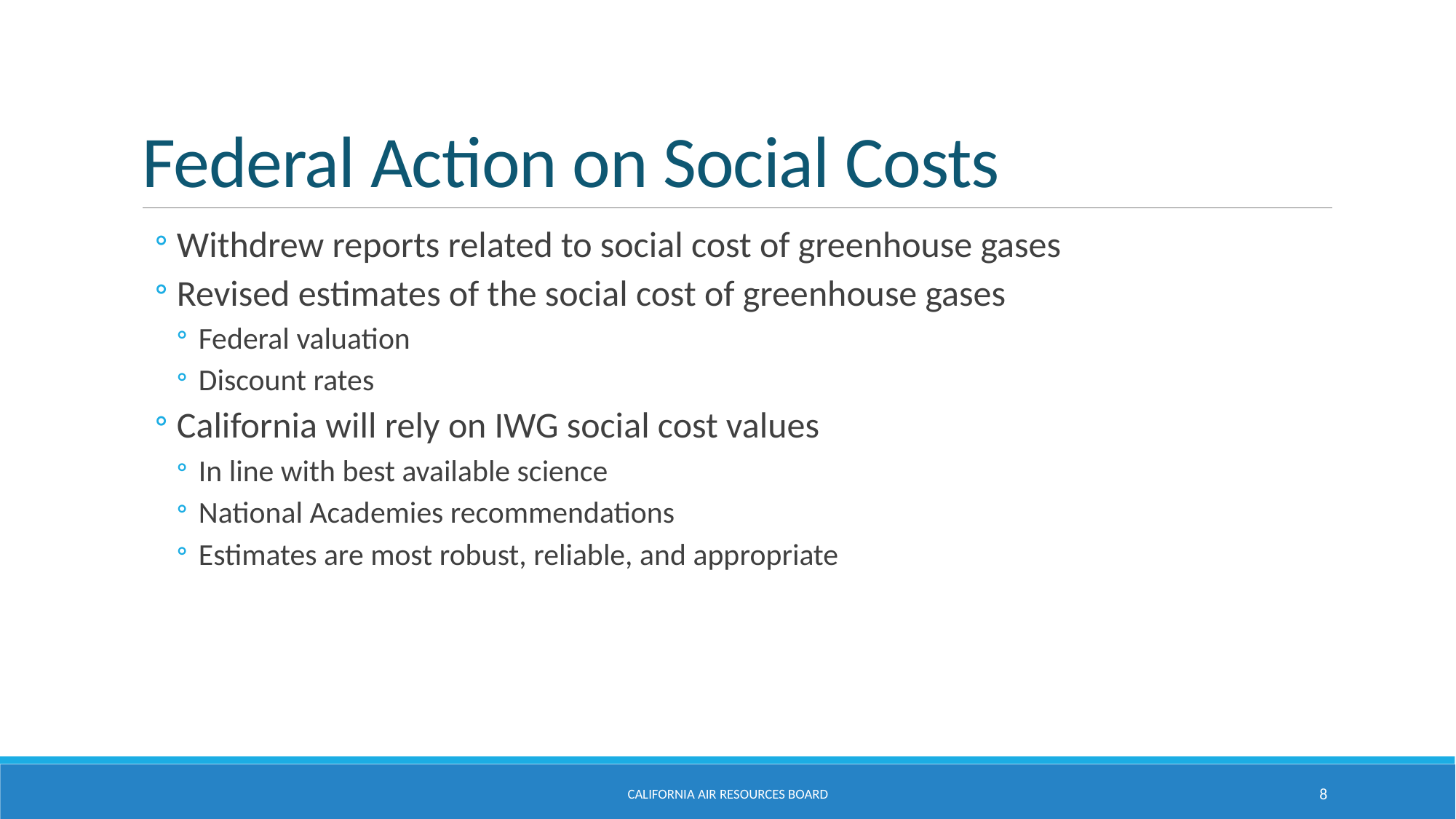

# Federal Action on Social Costs
Withdrew reports related to social cost of greenhouse gases
Revised estimates of the social cost of greenhouse gases
Federal valuation
Discount rates
California will rely on IWG social cost values
In line with best available science
National Academies recommendations
Estimates are most robust, reliable, and appropriate

California Air Resources Board
8